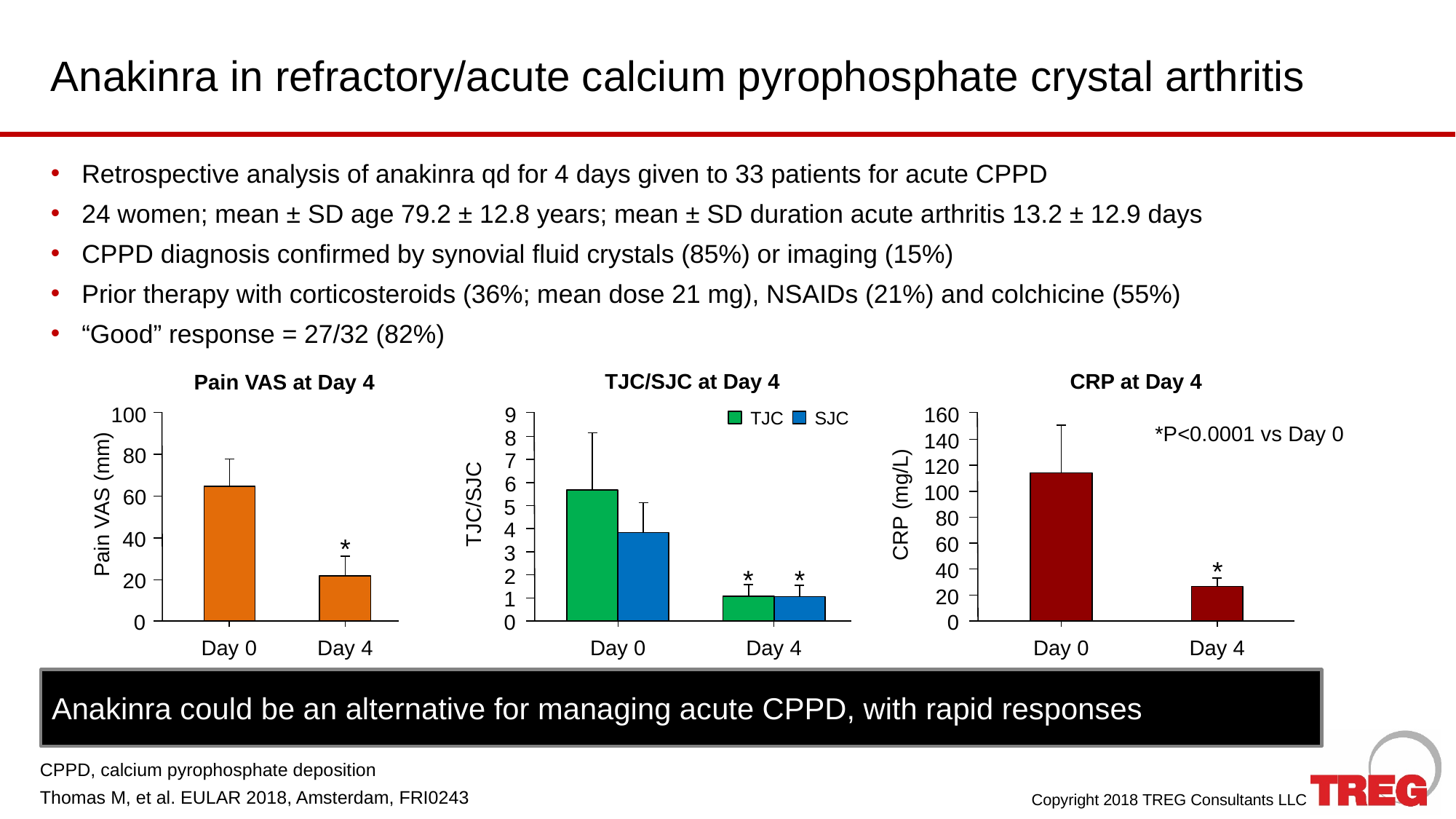

# Anakinra in refractory/acute calcium pyrophosphate crystal arthritis
Retrospective analysis of anakinra qd for 4 days given to 33 patients for acute CPPD
24 women; mean ± SD age 79.2 ± 12.8 years; mean ± SD duration acute arthritis 13.2 ± 12.9 days
CPPD diagnosis confirmed by synovial fluid crystals (85%) or imaging (15%)
Prior therapy with corticosteroids (36%; mean dose 21 mg), NSAIDs (21%) and colchicine (55%)
“Good” response = 27/32 (82%)
TJC/SJC at Day 4
9
TJC
SJC

8

7
6
5

4
3
*
*
2
1

0
Day 0
Day 4
CRP at Day 4
160
140
120

100
80
60
*

40
20
0
Day 0
Day 4
Pain VAS at Day 4
100
80
60

*
40
20

0
Day 0
Day 4
*P<0.0001 vs Day 0
Pain VAS (mm)
TJC/SJC
CRP (mg/L)
Anakinra could be an alternative for managing acute CPPD, with rapid responses
CPPD, calcium pyrophosphate deposition
Thomas M, et al. EULAR 2018, Amsterdam, FRI0243